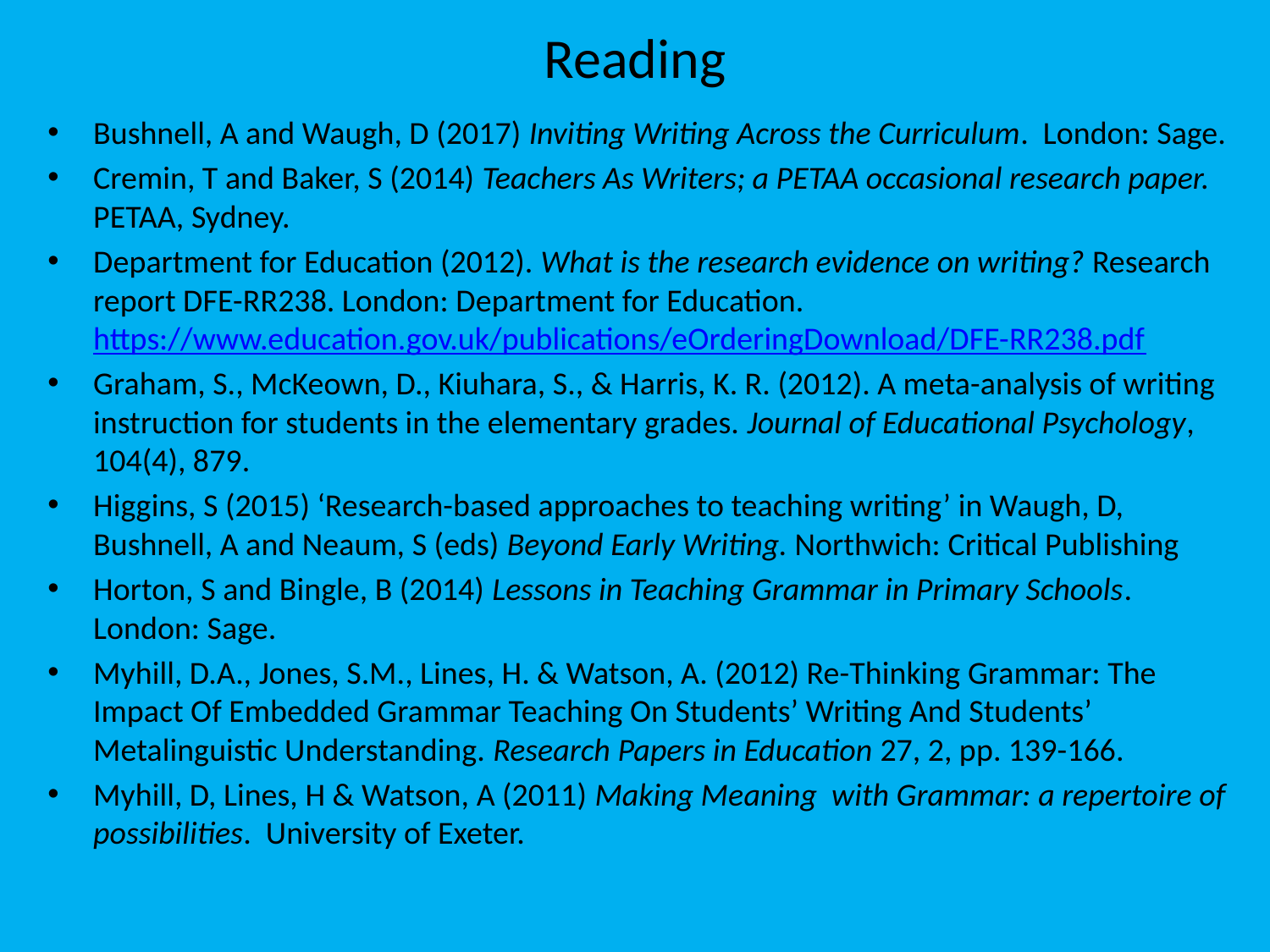

# Reading
Bushnell, A and Waugh, D (2017) Inviting Writing Across the Curriculum.  London: Sage.
Cremin, T and Baker, S (2014) Teachers As Writers; a PETAA occasional research paper. PETAA, Sydney.
Department for Education (2012). What is the research evidence on writing? Research report DFE-RR238. London: Department for Education. https://www.education.gov.uk/publications/eOrderingDownload/DFE-RR238.pdf
Graham, S., McKeown, D., Kiuhara, S., & Harris, K. R. (2012). A meta-analysis of writing instruction for students in the elementary grades. Journal of Educational Psychology, 104(4), 879.
Higgins, S (2015) ‘Research-based approaches to teaching writing’ in Waugh, D, Bushnell, A and Neaum, S (eds) Beyond Early Writing. Northwich: Critical Publishing
Horton, S and Bingle, B (2014) Lessons in Teaching Grammar in Primary Schools. London: Sage.
Myhill, D.A., Jones, S.M., Lines, H. & Watson, A. (2012) Re-Thinking Grammar: The Impact Of Embedded Grammar Teaching On Students’ Writing And Students’ Metalinguistic Understanding. Research Papers in Education 27, 2, pp. 139-166.
Myhill, D, Lines, H & Watson, A (2011) Making Meaning  with Grammar: a repertoire of possibilities.  University of Exeter.